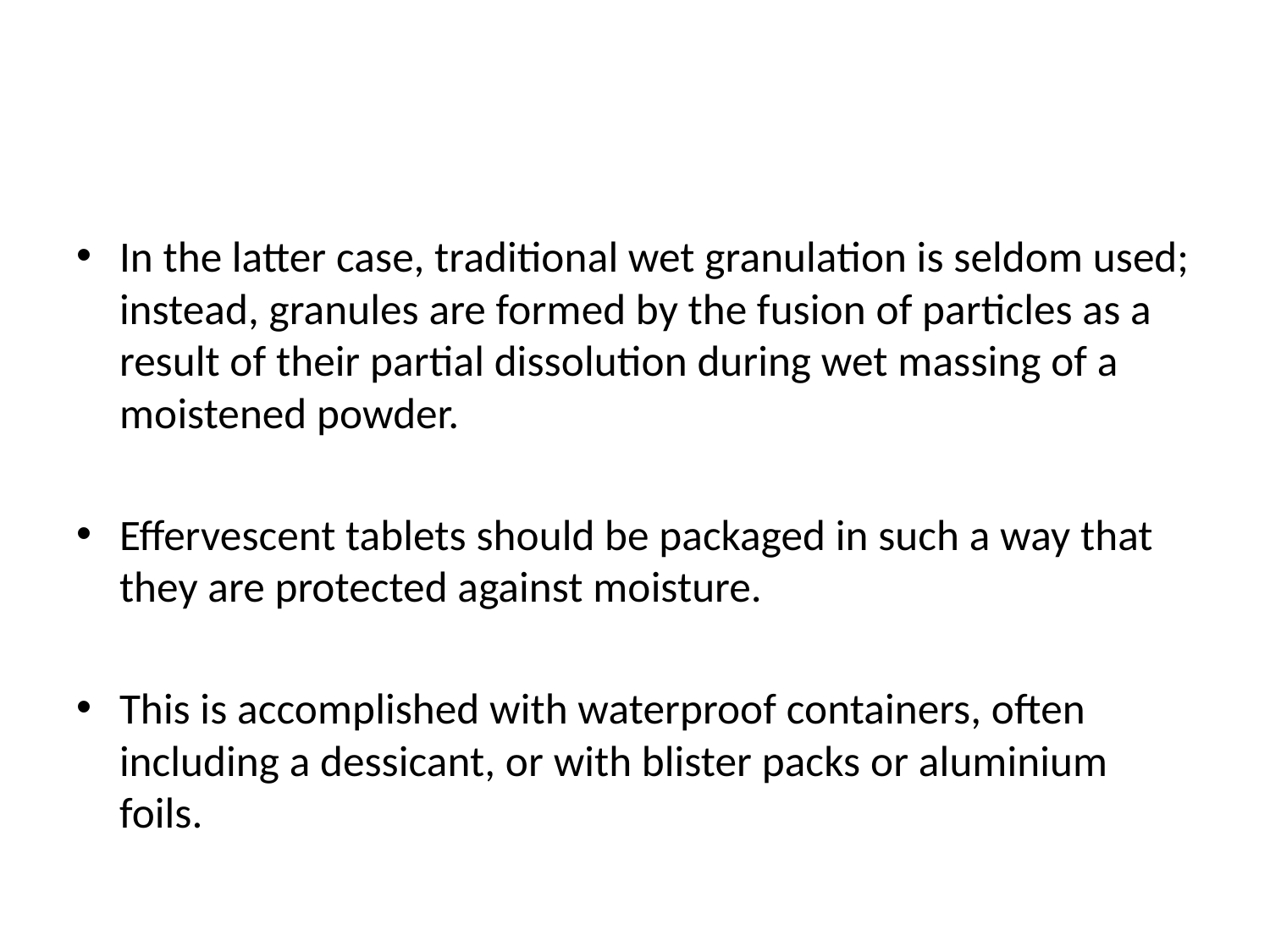

#
In the latter case, traditional wet granulation is seldom used; instead, granules are formed by the fusion of particles as a result of their partial dissolution during wet massing of a moistened powder.

Effervescent tablets should be packaged in such a way that they are protected against moisture.

This is accomplished with waterproof containers, often including a dessicant, or with blister packs or aluminium foils.